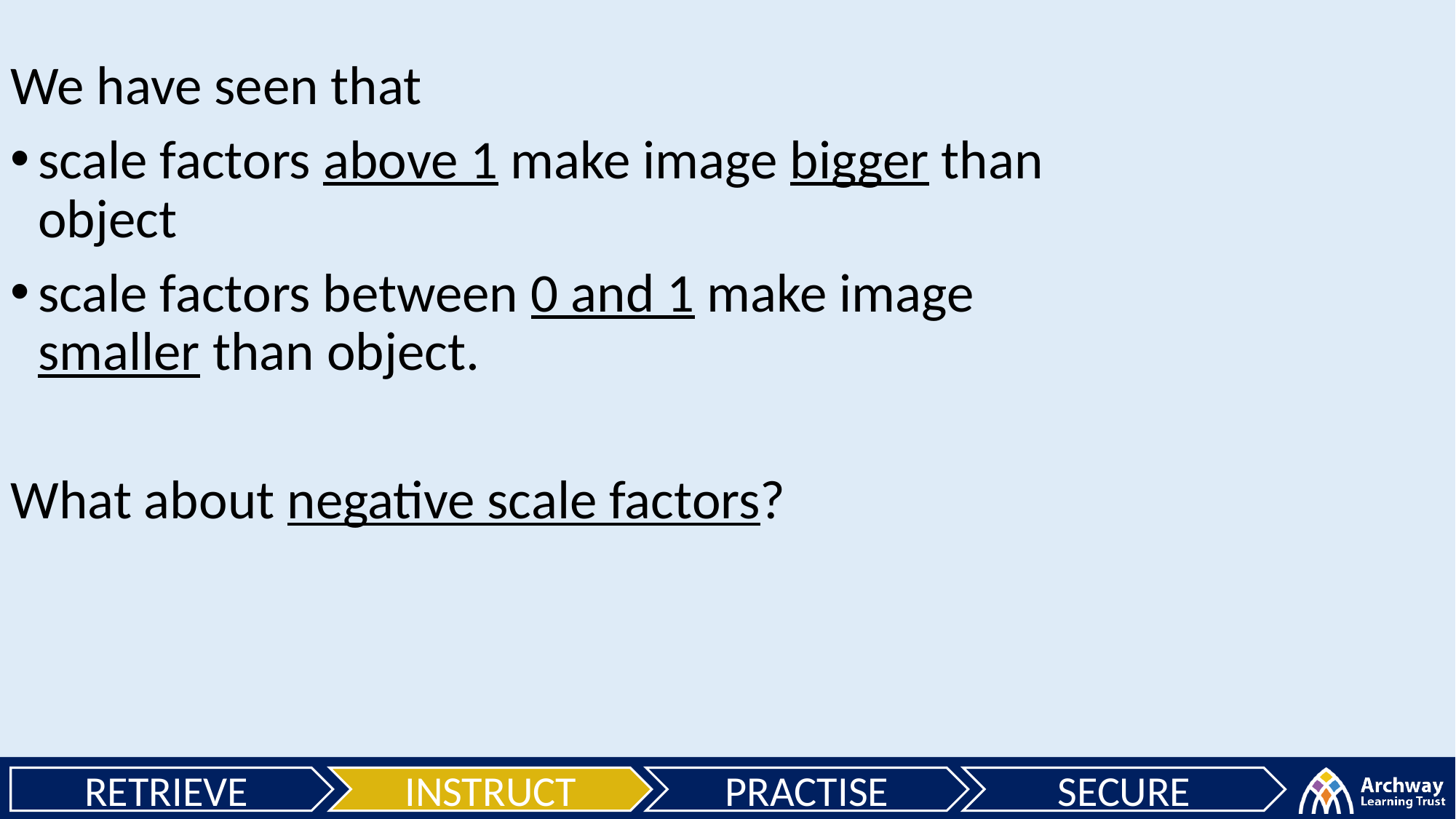

We have seen that
scale factors above 1 make image bigger than object
scale factors between 0 and 1 make image smaller than object.

What about negative scale factors?